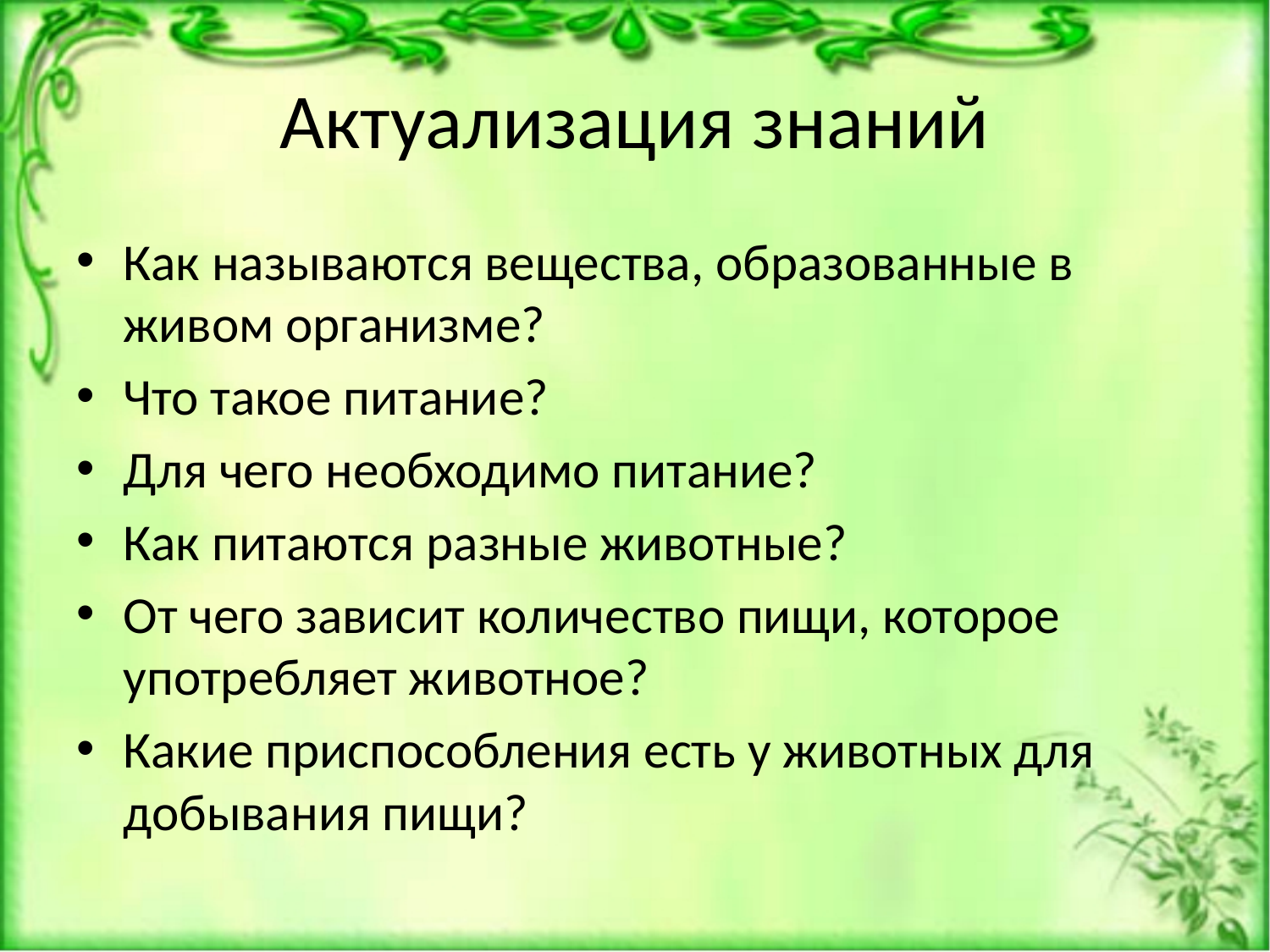

# Актуализация знаний
Как называются вещества, образованные в живом организме?
Что такое питание?
Для чего необходимо питание?
Как питаются разные животные?
От чего зависит количество пищи, которое употребляет животное?
Какие приспособления есть у животных для добывания пищи?